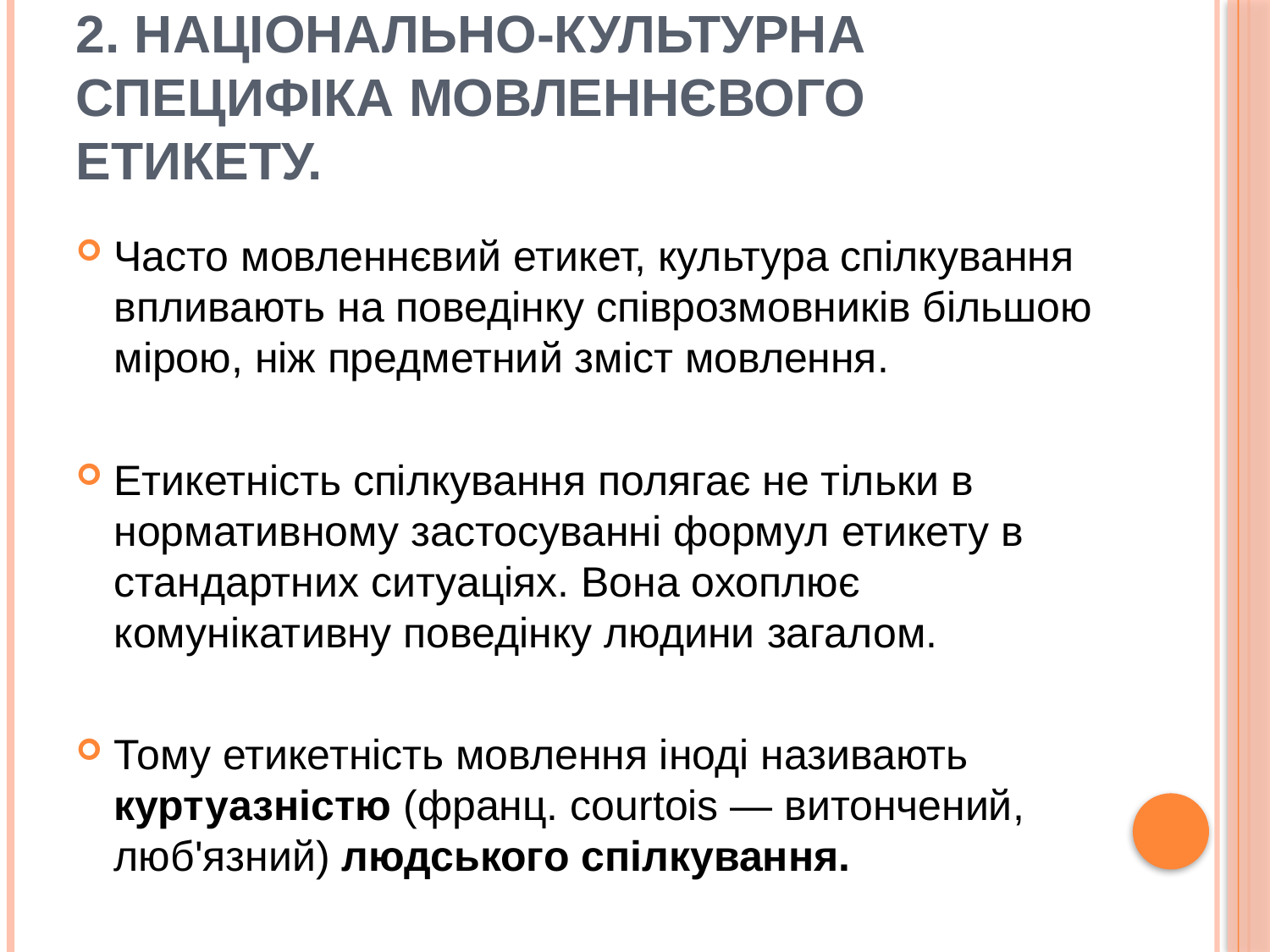

# 2. Національно-культурна специфіка мовленнєвого етикету.
Часто мовленнєвий етикет, культура спілкування впливають на поведінку співрозмовників більшою мірою, ніж предметний зміст мовлення.

Етикетність спілкування полягає не тільки в нормативному застосу­ванні формул етикету в стандартних ситуаціях. Вона охоплює комунікативну поведінку людини загалом.

Тому етикетність мовлення іноді називають куртуазністю (франц. courtois — витончений, люб'язний) людського спілкування.